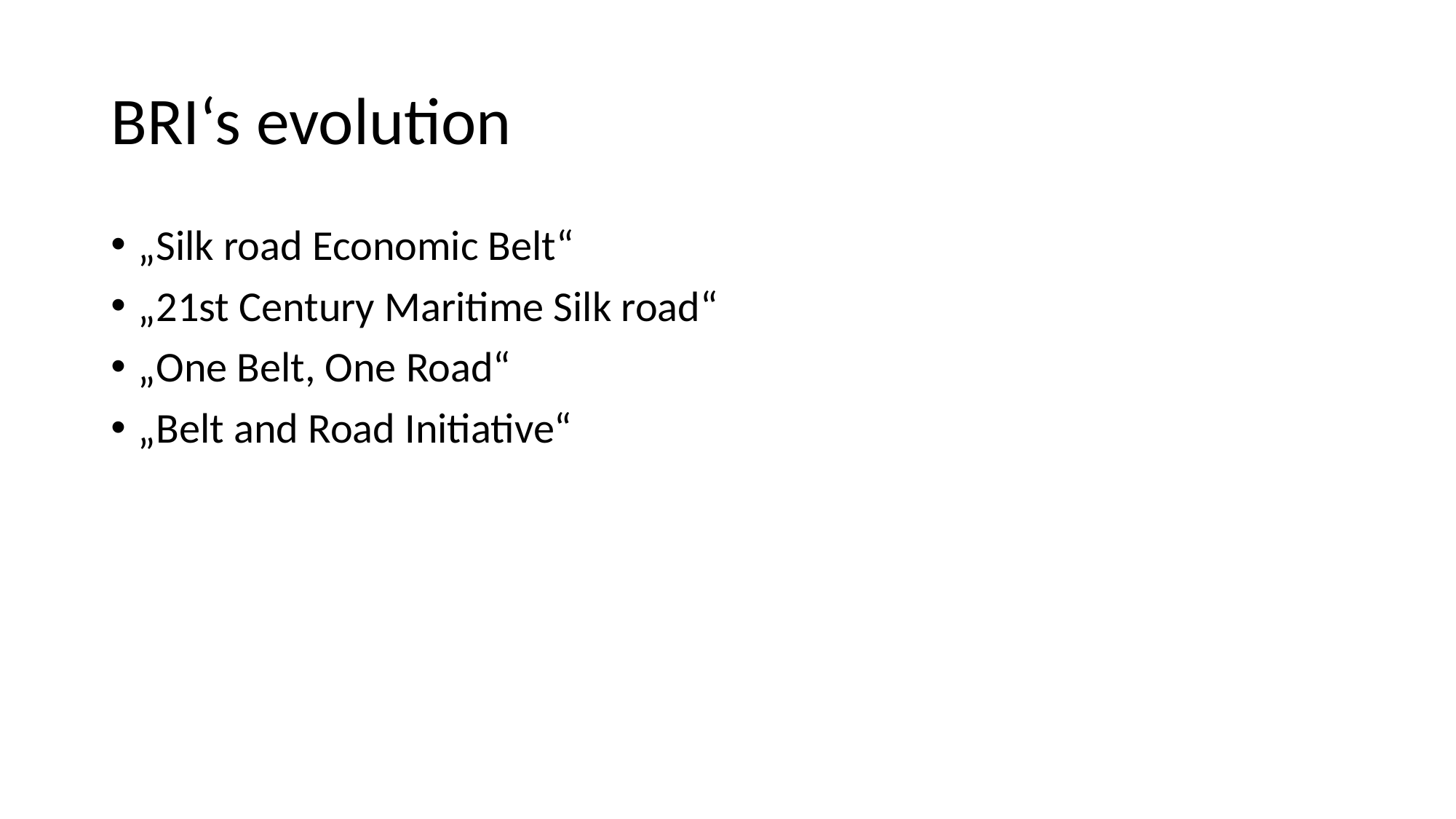

# BRI‘s evolution
„Silk road Economic Belt“
„21st Century Maritime Silk road“
„One Belt, One Road“
„Belt and Road Initiative“